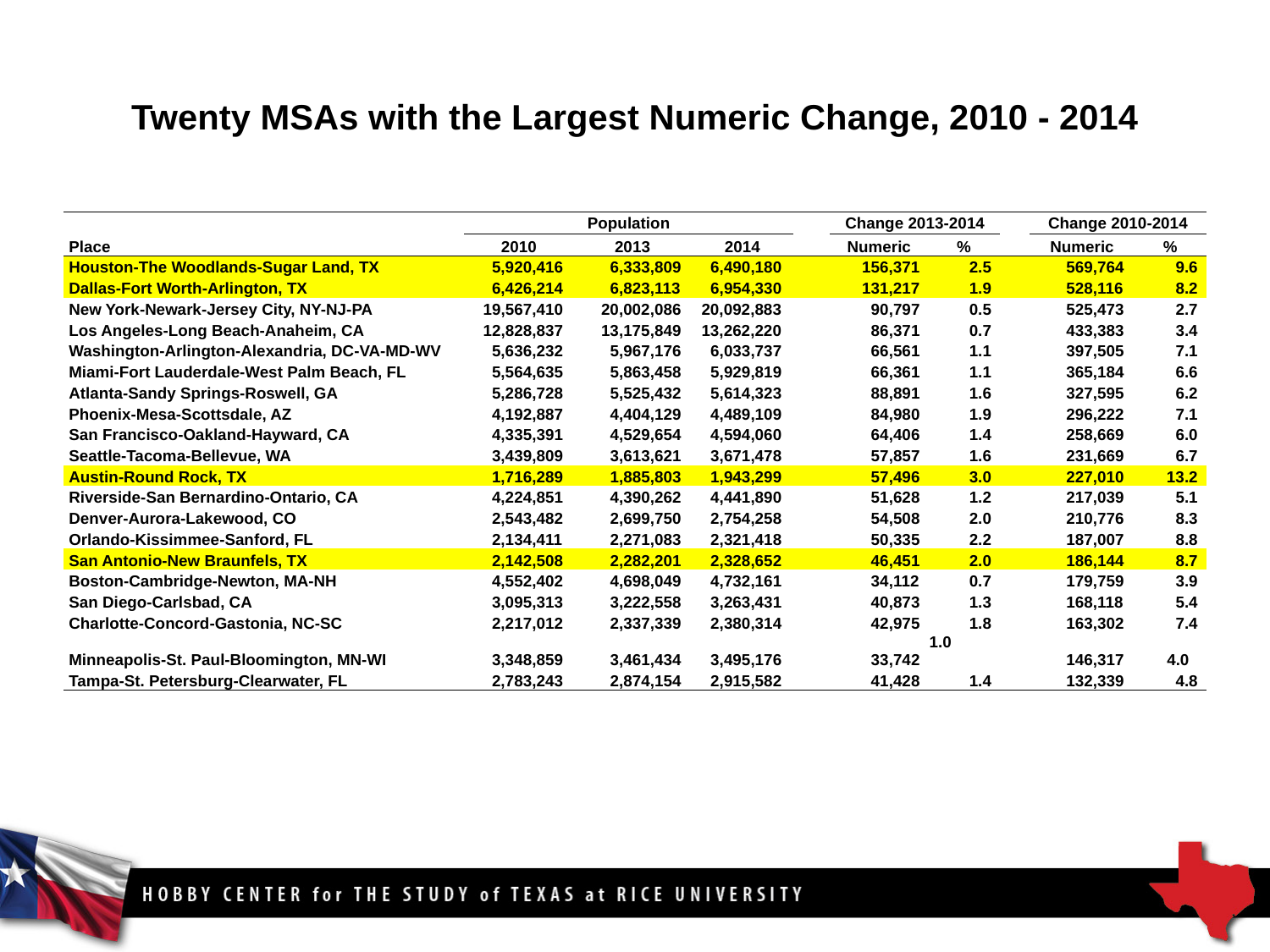

# Twenty MSAs with the Largest Numeric Change, 2010 - 2014
|  | Population |  |  |  | Change 2013-2014 |  |  | Change 2010-2014 |  |
| --- | --- | --- | --- | --- | --- | --- | --- | --- | --- |
| Place | 2010 | 2013 | 2014 |  | Numeric | % |  | Numeric | % |
| Houston-The Woodlands-Sugar Land, TX | 5,920,416 | 6,333,809 | 6,490,180 |  | 156,371 | 2.5 |  | 569,764 | 9.6 |
| Dallas-Fort Worth-Arlington, TX | 6,426,214 | 6,823,113 | 6,954,330 |  | 131,217 | 1.9 |  | 528,116 | 8.2 |
| New York-Newark-Jersey City, NY-NJ-PA | 19,567,410 | 20,002,086 | 20,092,883 |  | 90,797 | 0.5 |  | 525,473 | 2.7 |
| Los Angeles-Long Beach-Anaheim, CA | 12,828,837 | 13,175,849 | 13,262,220 |  | 86,371 | 0.7 |  | 433,383 | 3.4 |
| Washington-Arlington-Alexandria, DC-VA-MD-WV | 5,636,232 | 5,967,176 | 6,033,737 |  | 66,561 | 1.1 |  | 397,505 | 7.1 |
| Miami-Fort Lauderdale-West Palm Beach, FL | 5,564,635 | 5,863,458 | 5,929,819 |  | 66,361 | 1.1 |  | 365,184 | 6.6 |
| Atlanta-Sandy Springs-Roswell, GA | 5,286,728 | 5,525,432 | 5,614,323 |  | 88,891 | 1.6 |  | 327,595 | 6.2 |
| Phoenix-Mesa-Scottsdale, AZ | 4,192,887 | 4,404,129 | 4,489,109 |  | 84,980 | 1.9 |  | 296,222 | 7.1 |
| San Francisco-Oakland-Hayward, CA | 4,335,391 | 4,529,654 | 4,594,060 |  | 64,406 | 1.4 |  | 258,669 | 6.0 |
| Seattle-Tacoma-Bellevue, WA | 3,439,809 | 3,613,621 | 3,671,478 |  | 57,857 | 1.6 |  | 231,669 | 6.7 |
| Austin-Round Rock, TX | 1,716,289 | 1,885,803 | 1,943,299 |  | 57,496 | 3.0 |  | 227,010 | 13.2 |
| Riverside-San Bernardino-Ontario, CA | 4,224,851 | 4,390,262 | 4,441,890 |  | 51,628 | 1.2 |  | 217,039 | 5.1 |
| Denver-Aurora-Lakewood, CO | 2,543,482 | 2,699,750 | 2,754,258 |  | 54,508 | 2.0 |  | 210,776 | 8.3 |
| Orlando-Kissimmee-Sanford, FL | 2,134,411 | 2,271,083 | 2,321,418 |  | 50,335 | 2.2 |  | 187,007 | 8.8 |
| San Antonio-New Braunfels, TX | 2,142,508 | 2,282,201 | 2,328,652 |  | 46,451 | 2.0 |  | 186,144 | 8.7 |
| Boston-Cambridge-Newton, MA-NH | 4,552,402 | 4,698,049 | 4,732,161 |  | 34,112 | 0.7 |  | 179,759 | 3.9 |
| San Diego-Carlsbad, CA | 3,095,313 | 3,222,558 | 3,263,431 |  | 40,873 | 1.3 |  | 168,118 | 5.4 |
| Charlotte-Concord-Gastonia, NC-SC | 2,217,012 | 2,337,339 | 2,380,314 |  | 42,975 | 1.8 |  | 163,302 | 7.4 |
| Minneapolis-St. Paul-Bloomington, MN-WI | 3,348,859 | 3,461,434 | 3,495,176 |  | 33,742 | 1.0 |  | 146,317 | 4.0 |
| Tampa-St. Petersburg-Clearwater, FL | 2,783,243 | 2,874,154 | 2,915,582 |  | 41,428 | 1.4 |  | 132,339 | 4.8 |